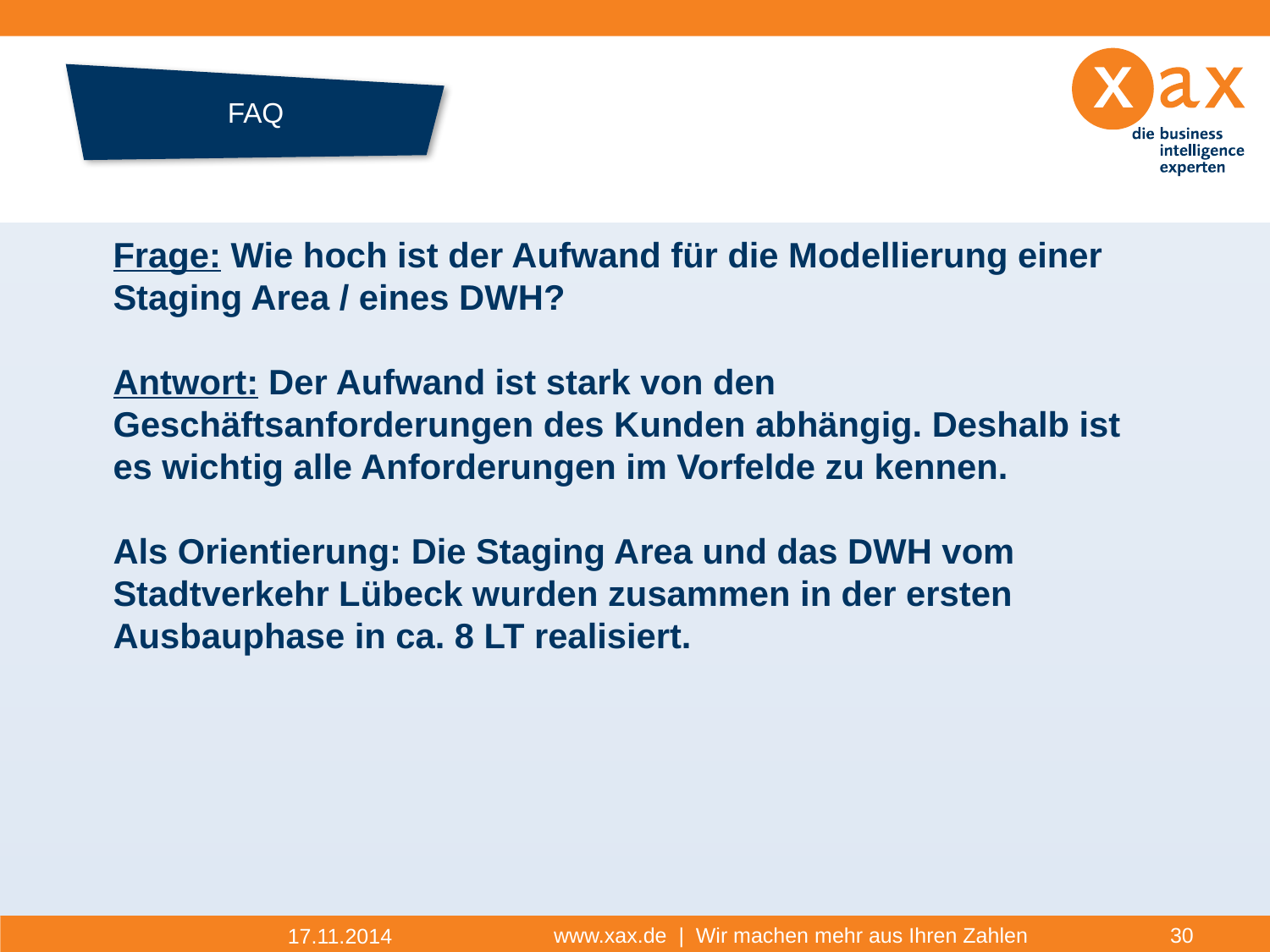

# FAQ
Datenhistorie
Frage: Wie hoch ist der Aufwand für die Modellierung einer Staging Area / eines DWH?

Antwort: Der Aufwand ist stark von den Geschäftsanforderungen des Kunden abhängig. Deshalb ist es wichtig alle Anforderungen im Vorfelde zu kennen.
Als Orientierung: Die Staging Area und das DWH vom Stadtverkehr Lübeck wurden zusammen in der ersten Ausbauphase in ca. 8 LT realisiert.
www.xax.de  |  Wir machen mehr aus Ihren Zahlen
30
17.11.2014